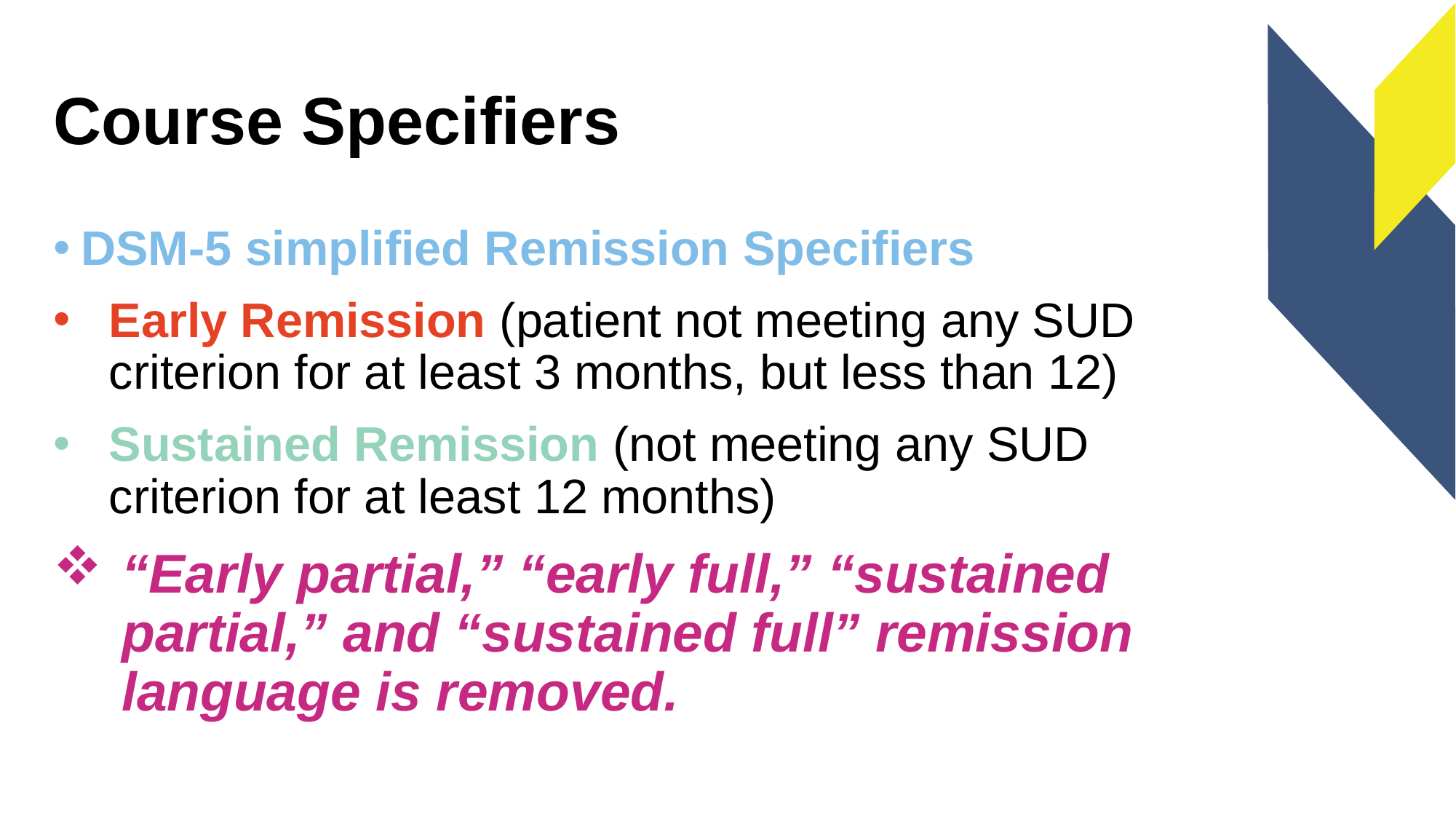

# Course Specifiers
DSM-5 simplified Remission Specifiers
Early Remission (patient not meeting any SUD criterion for at least 3 months, but less than 12)
Sustained Remission (not meeting any SUD criterion for at least 12 months)
“Early partial,” “early full,” “sustained partial,” and “sustained full” remission language is removed.